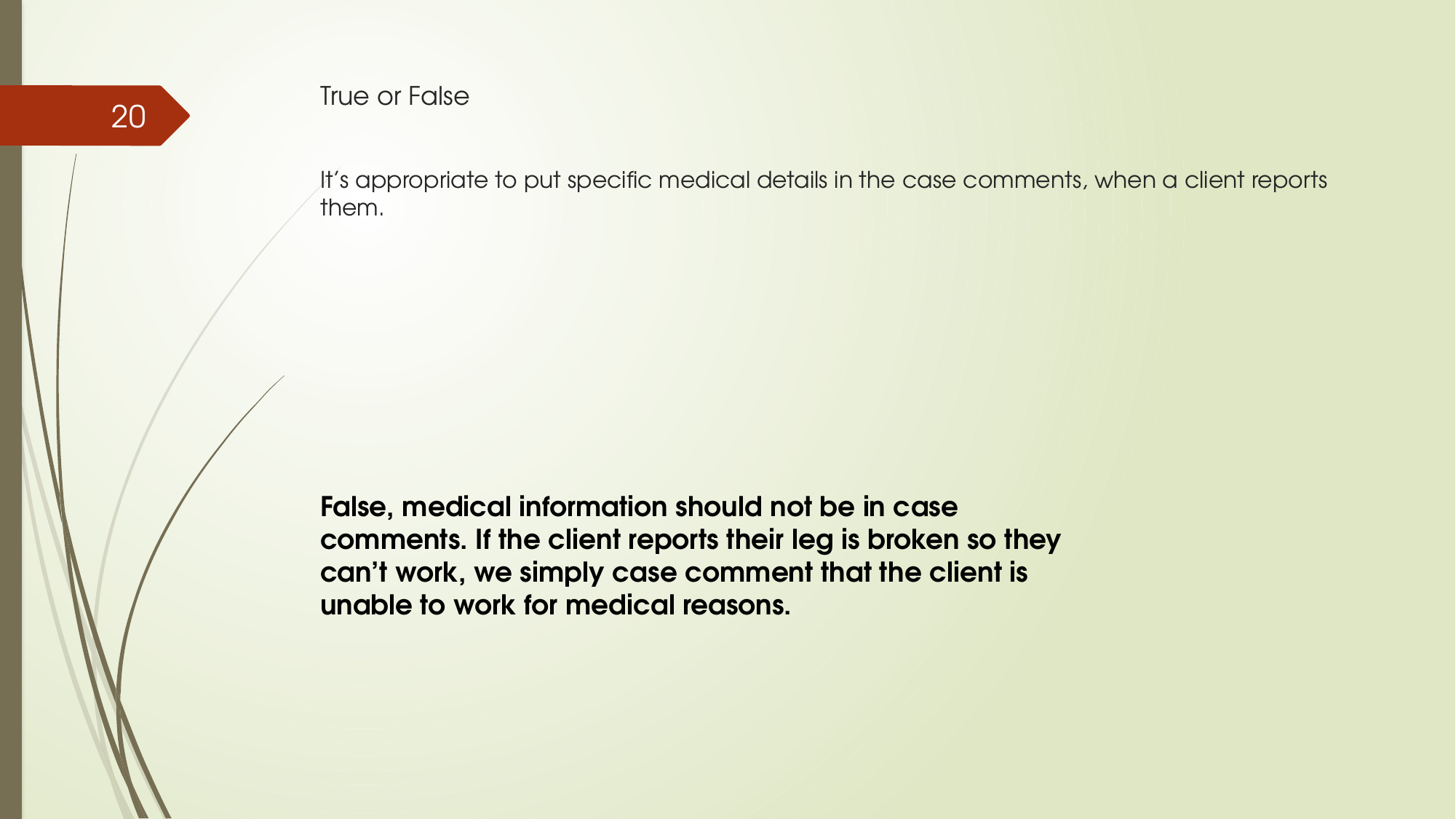

# True or False It’s appropriate to put specific medical details in the case comments, when a client reports them.
20
False, medical information should not be in case comments. If the client reports their leg is broken so they can’t work, we simply case comment that the client is unable to work for medical reasons.